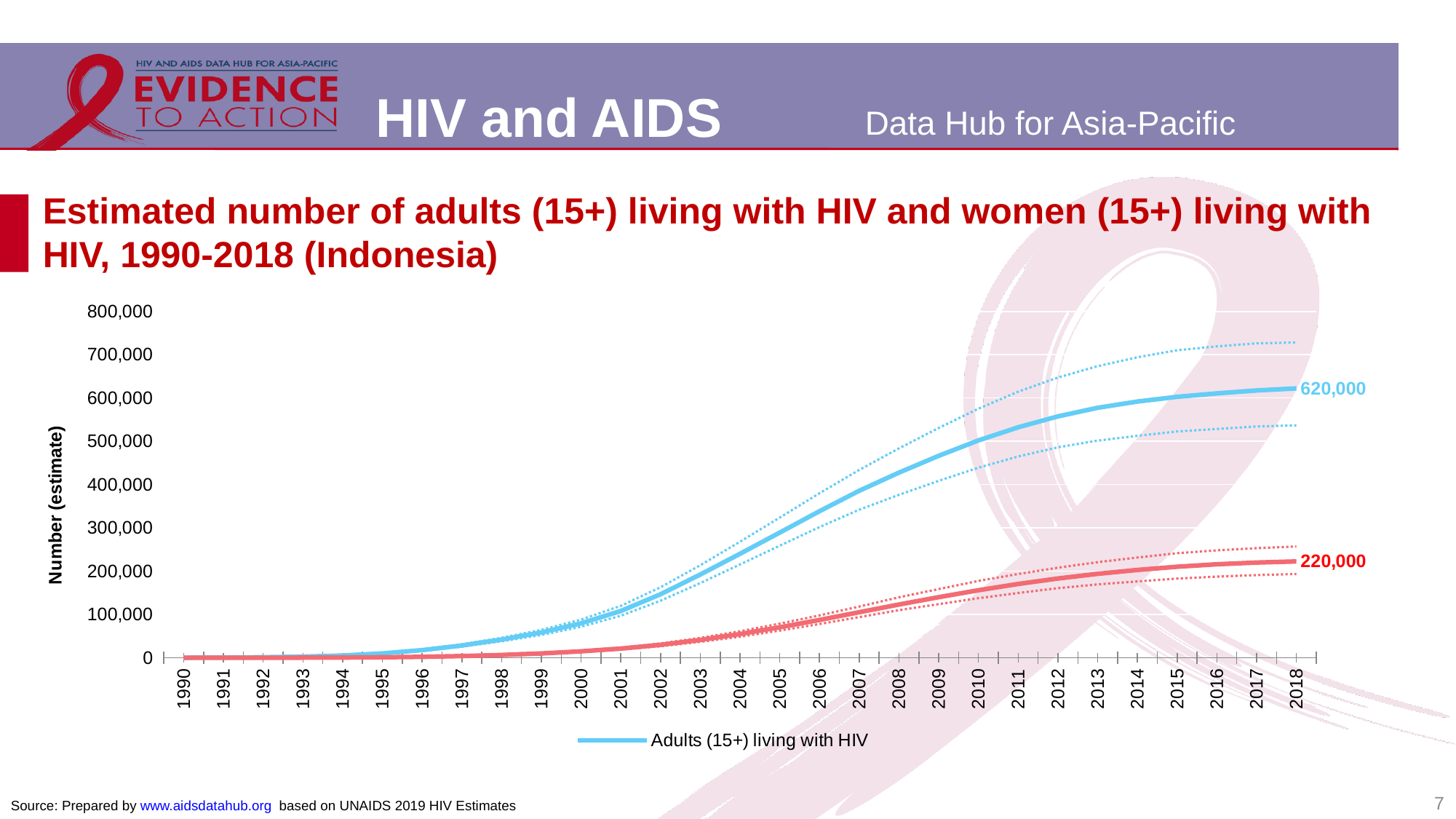

# Estimated number of adults (15+) living with HIV and women (15+) living with HIV, 1990-2018 (Indonesia)

### Chart

| Category | Adults (15+) living with HIV | Adults - Lower | Adults - Upper | Women (15+) living with HIV | Female - Lower |  Female - Upper |
|---|---|---|---|---|---|---|
| 1990 | 290.0 | 289.0 | 440.0 | 34.0 | 32.0 | 53.0 |
| 1991 | 615.0 | 612.0 | 739.0 | 72.0 | 68.0 | 87.0 |
| 1992 | 1294.0 | 1168.0 | 1411.0 | 149.0 | 132.0 | 164.0 |
| 1993 | 2699.0 | 2452.0 | 2941.0 | 307.0 | 273.0 | 340.0 |
| 1994 | 5354.0 | 4835.0 | 5833.0 | 620.0 | 547.0 | 690.0 |
| 1995 | 10037.0 | 9048.0 | 10992.0 | 1212.0 | 1056.0 | 1343.0 |
| 1996 | 17755.0 | 15978.0 | 19418.0 | 2259.0 | 1991.0 | 2517.0 |
| 1997 | 28481.0 | 25655.0 | 31189.0 | 3977.0 | 3530.0 | 4433.0 |
| 1998 | 42107.0 | 37980.0 | 46232.0 | 6537.0 | 5795.0 | 7283.0 |
| 1999 | 58455.0 | 52685.0 | 64473.0 | 10096.0 | 8997.0 | 11274.0 |
| 2000 | 79686.0 | 71742.0 | 88257.0 | 14892.0 | 13276.0 | 16627.0 |
| 2001 | 108160.0 | 97181.0 | 119946.0 | 21327.0 | 18916.0 | 23666.0 |
| 2002 | 146788.0 | 131871.0 | 162996.0 | 29973.0 | 26659.0 | 33166.0 |
| 2003 | 192328.0 | 172584.0 | 213810.0 | 41230.0 | 36879.0 | 45947.0 |
| 2004 | 240181.0 | 215518.0 | 268105.0 | 54850.0 | 48732.0 | 61271.0 |
| 2005 | 289190.0 | 258874.0 | 323886.0 | 70394.0 | 62887.0 | 78911.0 |
| 2006 | 338505.0 | 301898.0 | 380041.0 | 87378.0 | 77942.0 | 97971.0 |
| 2007 | 385779.0 | 342002.0 | 433999.0 | 105284.0 | 94012.0 | 118385.0 |
| 2008 | 427650.0 | 376476.0 | 483660.0 | 123024.0 | 109934.0 | 139680.0 |
| 2009 | 466493.0 | 408745.0 | 530802.0 | 140024.0 | 123935.0 | 158646.0 |
| 2010 | 502060.0 | 439100.0 | 575287.0 | 156013.0 | 137665.0 | 177541.0 |
| 2011 | 532344.0 | 465017.0 | 614594.0 | 170444.0 | 149598.0 | 193513.0 |
| 2012 | 557547.0 | 486204.0 | 647258.0 | 183120.0 | 160810.0 | 208145.0 |
| 2013 | 577431.0 | 501507.0 | 673396.0 | 193962.0 | 169523.0 | 220785.0 |
| 2014 | 591789.0 | 512692.0 | 694022.0 | 202806.0 | 176328.0 | 231502.0 |
| 2015 | 602700.0 | 522667.0 | 710180.0 | 210282.0 | 182923.0 | 241528.0 |
| 2016 | 610679.0 | 528521.0 | 719258.0 | 215922.0 | 187424.0 | 248082.0 |
| 2017 | 617413.0 | 534333.0 | 726058.0 | 219880.0 | 190894.0 | 253204.0 |
| 2018 | 622116.0 | 536832.0 | 728178.0 | 222493.0 | 193482.0 | 257055.0 |
7
Source: Prepared by www.aidsdatahub.org  based on UNAIDS 2019 HIV Estimates